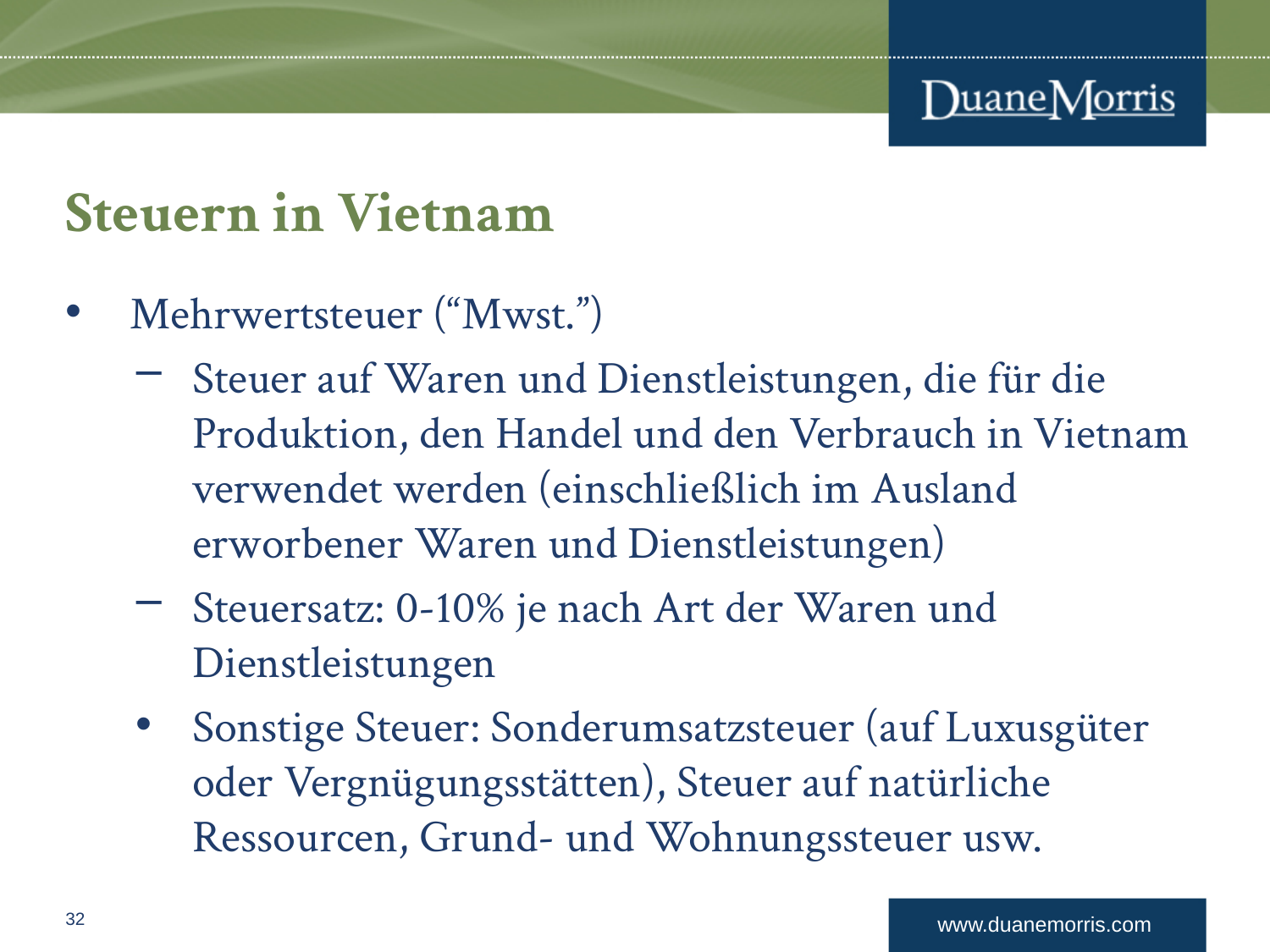

# Steuern in Vietnam
Mehrwertsteuer (“Mwst.”)
Steuer auf Waren und Dienstleistungen, die für die Produktion, den Handel und den Verbrauch in Vietnam verwendet werden (einschließlich im Ausland erworbener Waren und Dienstleistungen)
Steuersatz: 0-10% je nach Art der Waren und Dienstleistungen
Sonstige Steuer: Sonderumsatzsteuer (auf Luxusgüter oder Vergnügungsstätten), Steuer auf natürliche Ressourcen, Grund- und Wohnungssteuer usw.
32